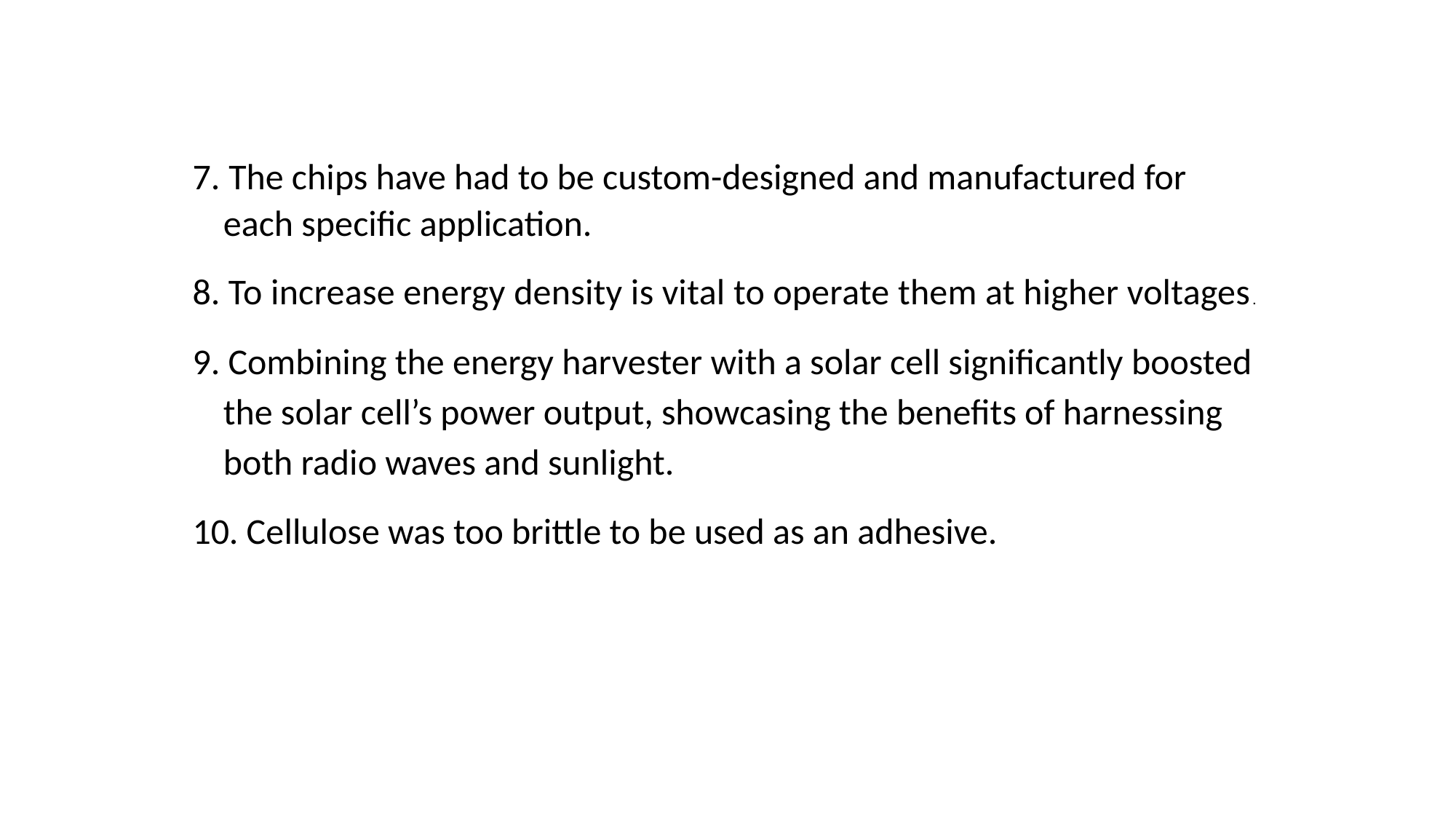

#

7. The chips have had to be custom-designed and manufactured for each specific application.

8. To increase energy density is vital to operate them at higher voltages.

9. Combining the energy harvester with a solar cell significantly boosted the solar cell’s power output, showcasing the benefits of harnessing both radio waves and sunlight.

10. Cellulose was too brittle to be used as an adhesive.